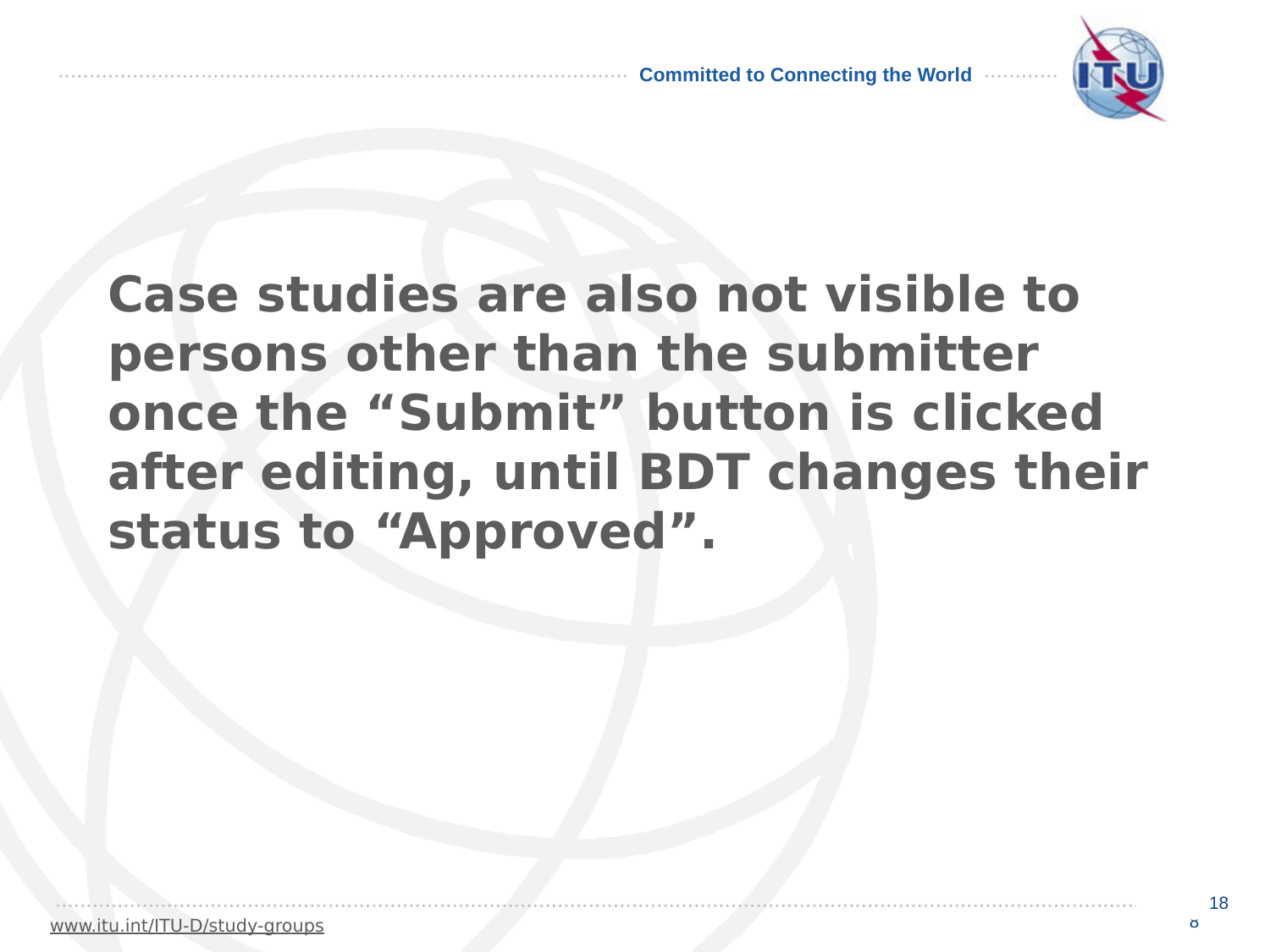

Case studies are also not visible to persons other than the submitter once the “Submit” button is clicked after editing, until BDT changes their status to “Approved”.

18
18
www.itu.int/ITU-D/study-groups